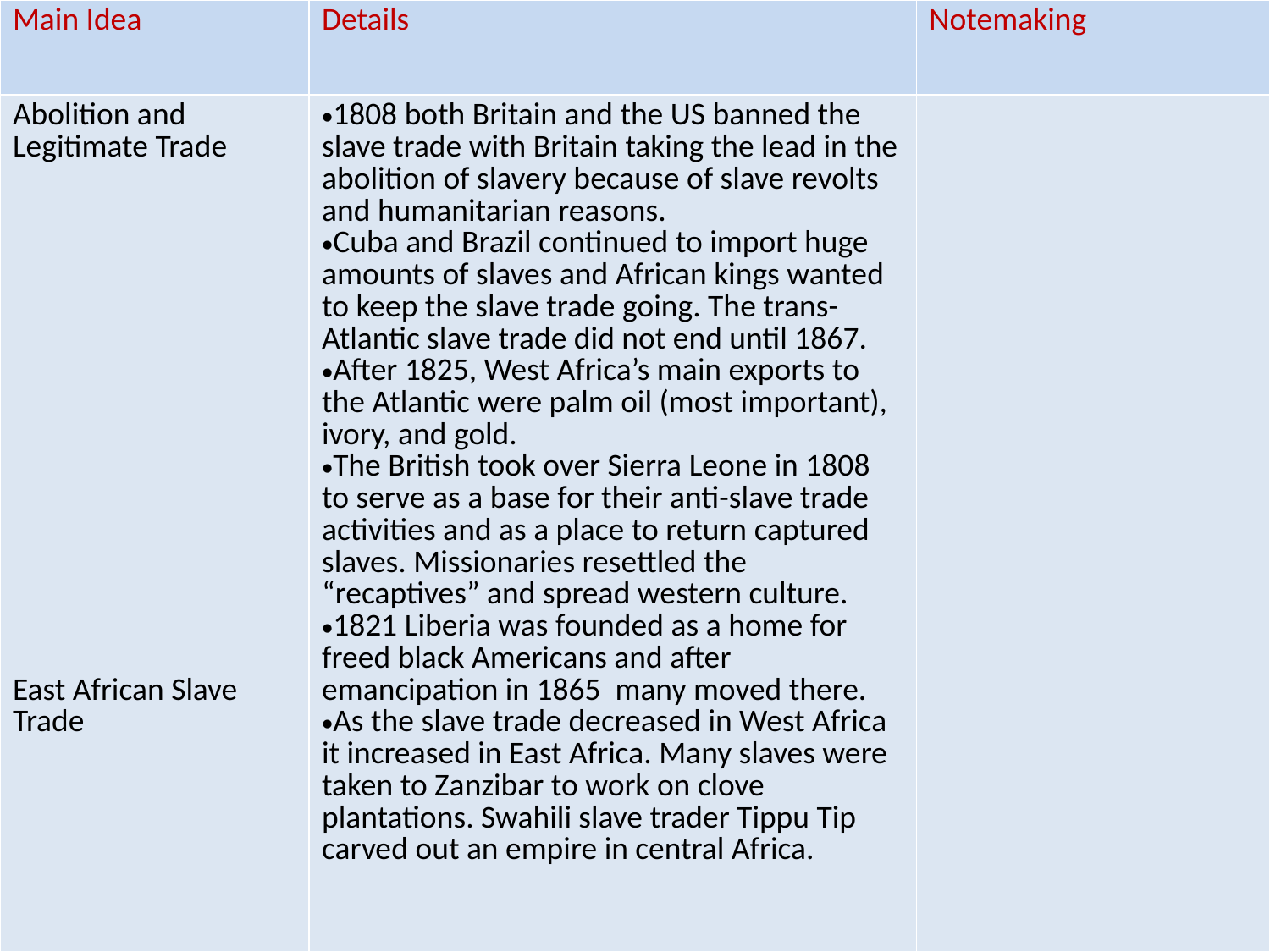

| Main Idea | Details | Notemaking |
| --- | --- | --- |
| Abolition and Legitimate Trade East African Slave Trade | 1808 both Britain and the US banned the slave trade with Britain taking the lead in the abolition of slavery because of slave revolts and humanitarian reasons. Cuba and Brazil continued to import huge amounts of slaves and African kings wanted to keep the slave trade going. The trans-Atlantic slave trade did not end until 1867. After 1825, West Africa’s main exports to the Atlantic were palm oil (most important), ivory, and gold. The British took over Sierra Leone in 1808 to serve as a base for their anti-slave trade activities and as a place to return captured slaves. Missionaries resettled the “recaptives” and spread western culture. 1821 Liberia was founded as a home for freed black Americans and after emancipation in 1865 many moved there. As the slave trade decreased in West Africa it increased in East Africa. Many slaves were taken to Zanzibar to work on clove plantations. Swahili slave trader Tippu Tip carved out an empire in central Africa. |  |
#